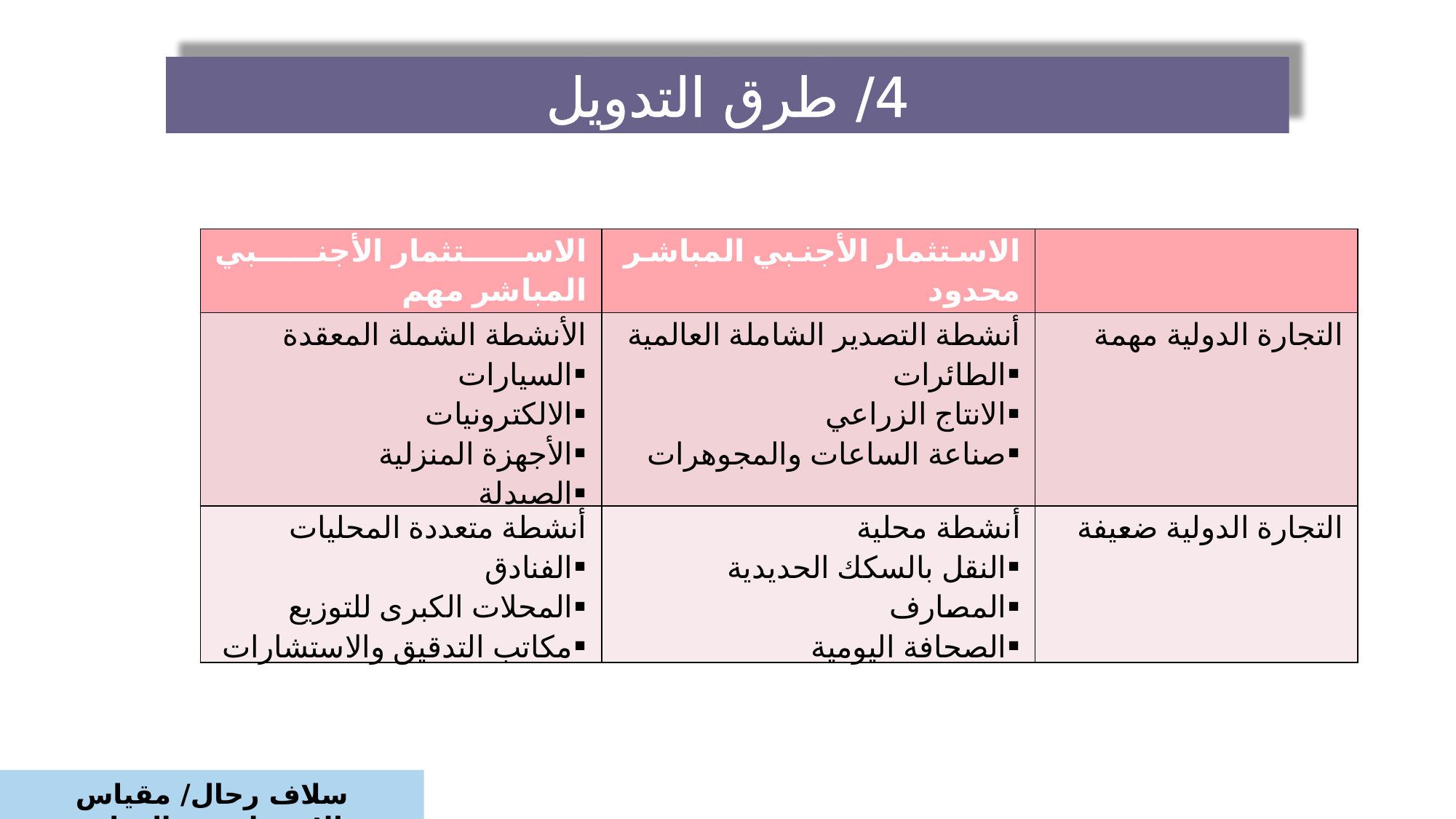

4/ طرق التدويل
| الاستثمار الأجنبي المباشر مهم | الاستثمار الأجنبي المباشر محدود |  |
| --- | --- | --- |
| الأنشطة الشملة المعقدة السيارات الالكترونيات الأجهزة المنزلية الصيدلة | أنشطة التصدير الشاملة العالمية الطائرات الانتاج الزراعي صناعة الساعات والمجوهرات | التجارة الدولية مهمة |
| أنشطة متعددة المحليات الفنادق المحلات الكبرى للتوزيع مكاتب التدقيق والاستشارات | أنشطة محلية النقل بالسكك الحديدية المصارف الصحافة اليومية | التجارة الدولية ضعيفة |
سلاف رحال/ مقياس الاستراتيجية الدولية